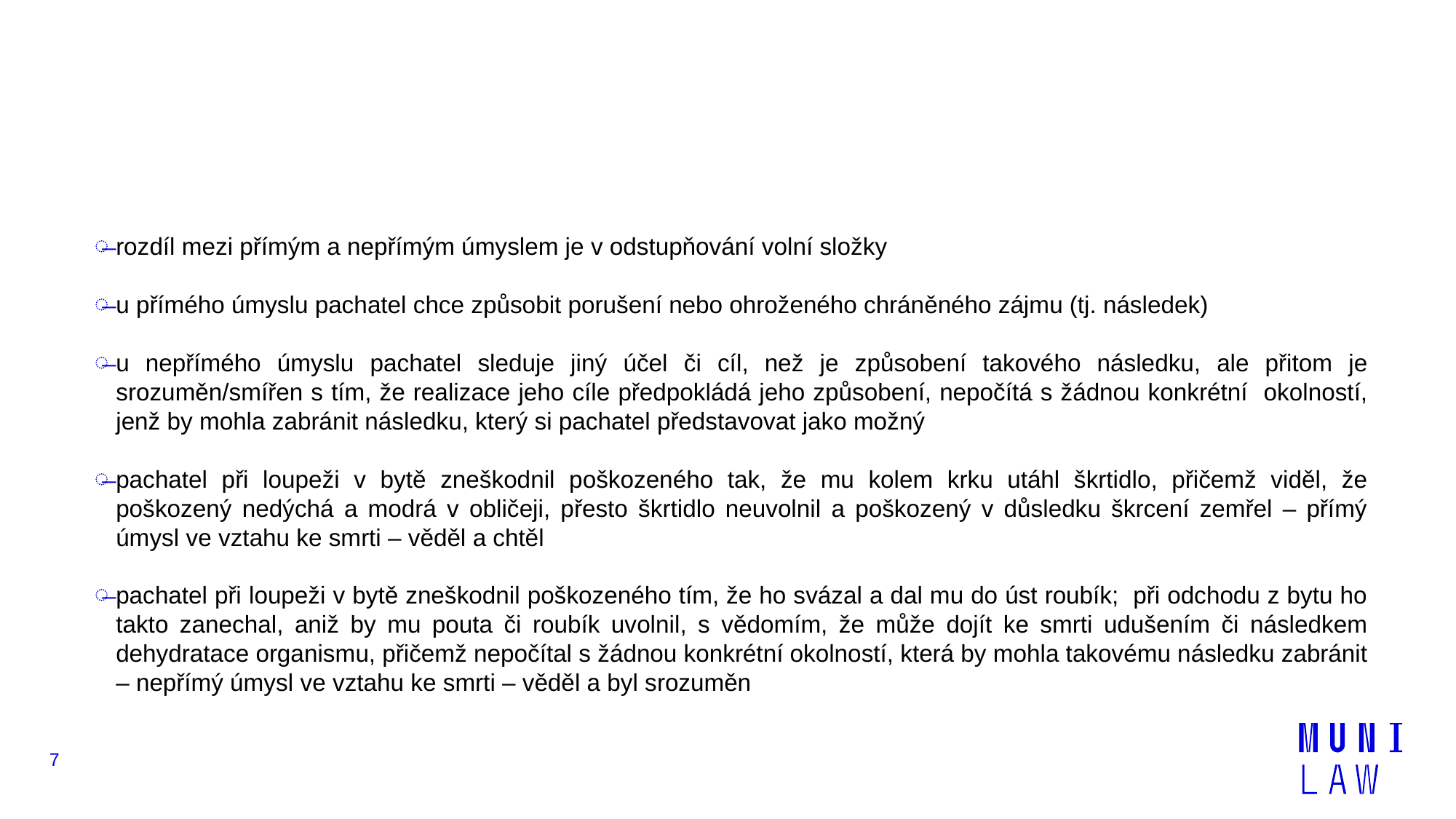

#

rozdíl mezi přímým a nepřímým úmyslem je v odstupňování volní složky

u přímého úmyslu pachatel chce způsobit porušení nebo ohroženého chráněného zájmu (tj. následek)

u nepřímého úmyslu pachatel sleduje jiný účel či cíl, než je způsobení takového následku, ale přitom je srozuměn/smířen s tím, že realizace jeho cíle předpokládá jeho způsobení, nepočítá s žádnou konkrétní  okolností, jenž by mohla zabránit následku, který si pachatel představovat jako možný

pachatel při loupeži v bytě zneškodnil poškozeného tak, že mu kolem krku utáhl škrtidlo, přičemž viděl, že poškozený nedýchá a modrá v obličeji, přesto škrtidlo neuvolnil a poškozený v důsledku škrcení zemřel – přímý úmysl ve vztahu ke smrti – věděl a chtěl

pachatel při loupeži v bytě zneškodnil poškozeného tím, že ho svázal a dal mu do úst roubík;  při odchodu z bytu ho takto zanechal, aniž by mu pouta či roubík uvolnil, s vědomím, že může dojít ke smrti udušením či následkem dehydratace organismu, přičemž nepočítal s žádnou konkrétní okolností, která by mohla takovému následku zabránit – nepřímý úmysl ve vztahu ke smrti – věděl a byl srozuměn

7